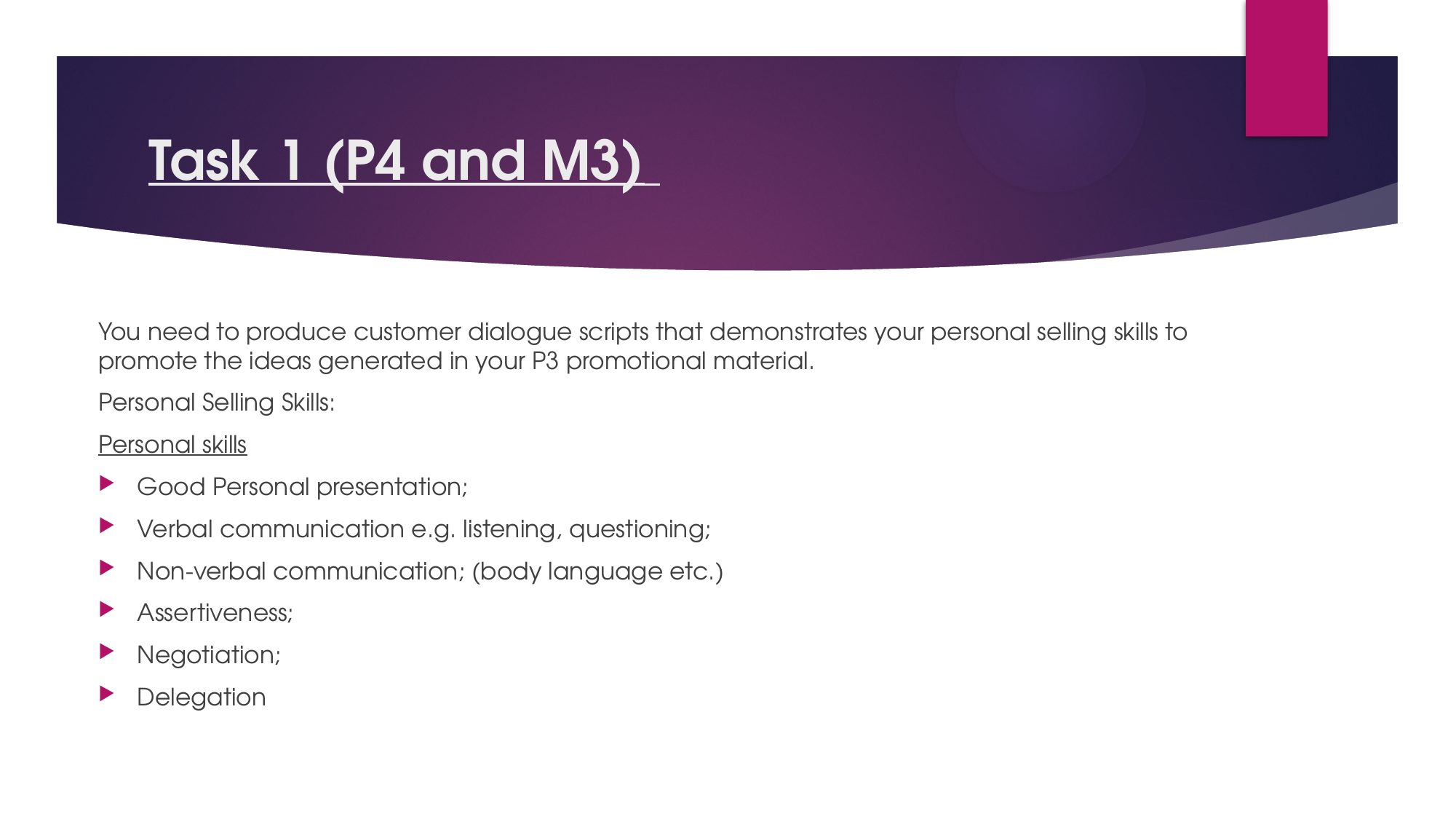

# Task 1 (P4 and M3)
You need to produce customer dialogue scripts that demonstrates your personal selling skills to promote the ideas generated in your P3 promotional material.
Personal Selling Skills:
Personal skills
Good Personal presentation;
Verbal communication e.g. listening, questioning;
Non-verbal communication; (body language etc.)
Assertiveness;
Negotiation;
Delegation